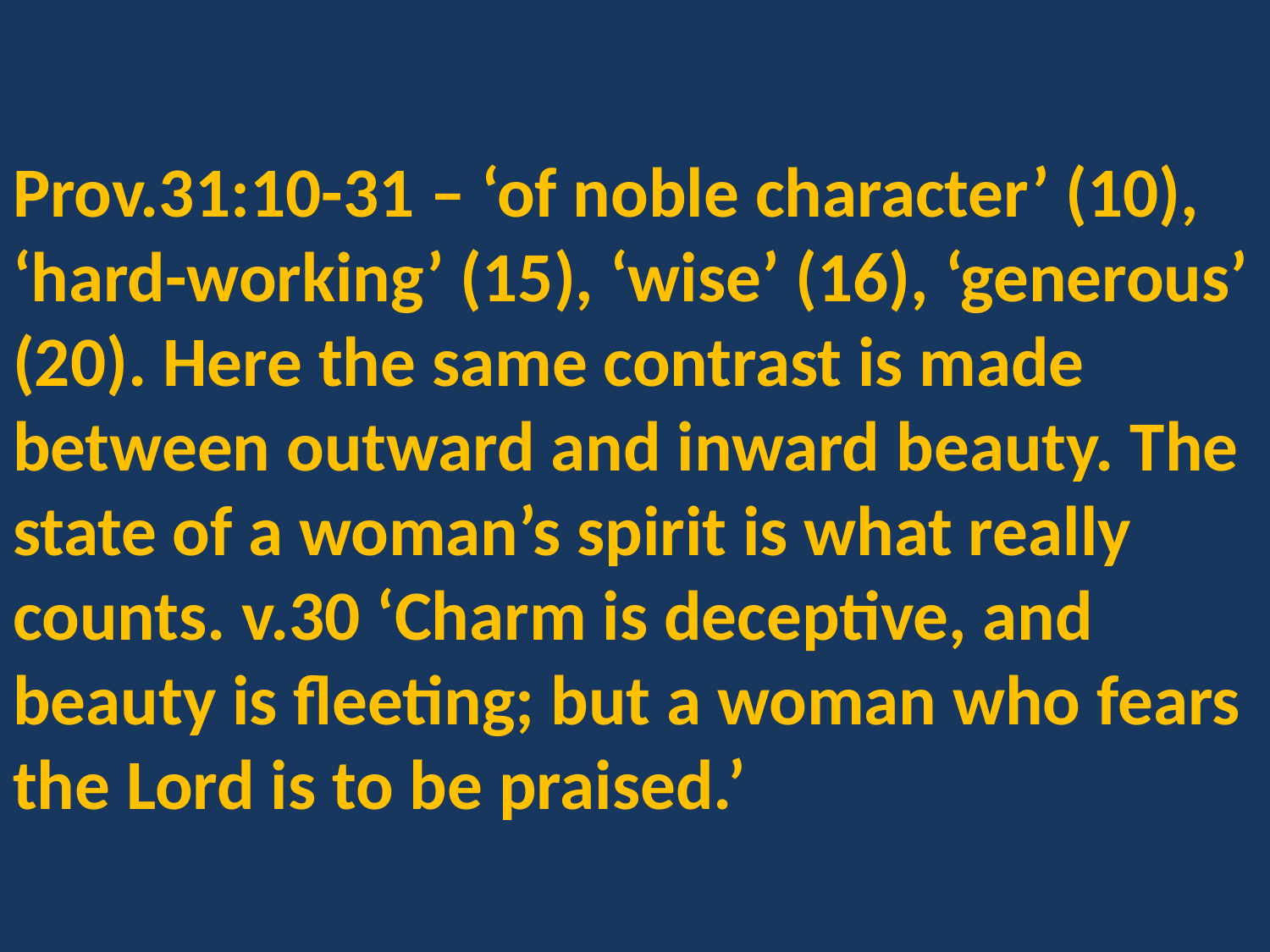

Prov.31:10-31 – ‘of noble character’ (10), ‘hard-working’ (15), ‘wise’ (16), ‘generous’ (20). Here the same contrast is made between outward and inward beauty. The state of a woman’s spirit is what really counts. v.30 ‘Charm is deceptive, and beauty is fleeting; but a woman who fears the Lord is to be praised.’